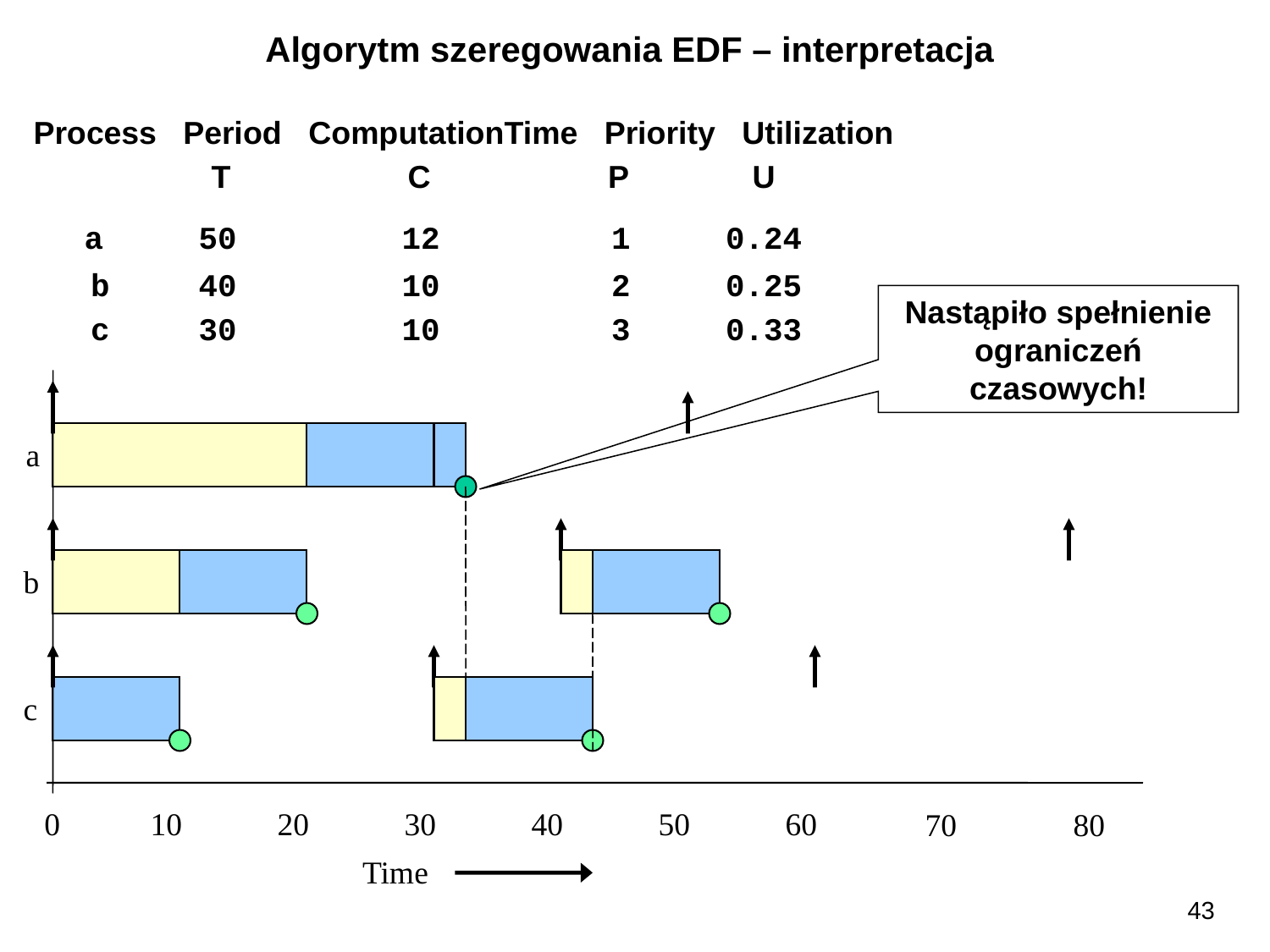

Algorytm szeregowania EDF – interpretacja
Process   Period   ComputationTime   Priority   Utilization
                    T                    C                    P              U
  a	  50	      12         1     0.24
   b	  40	      10         2     0.25
   c	  30	      10         3     0.33
Nastąpiło spełnienie ograniczeń czasowych!

a

b

c

0
10
20
30
40
50
60
70
80
Time

43